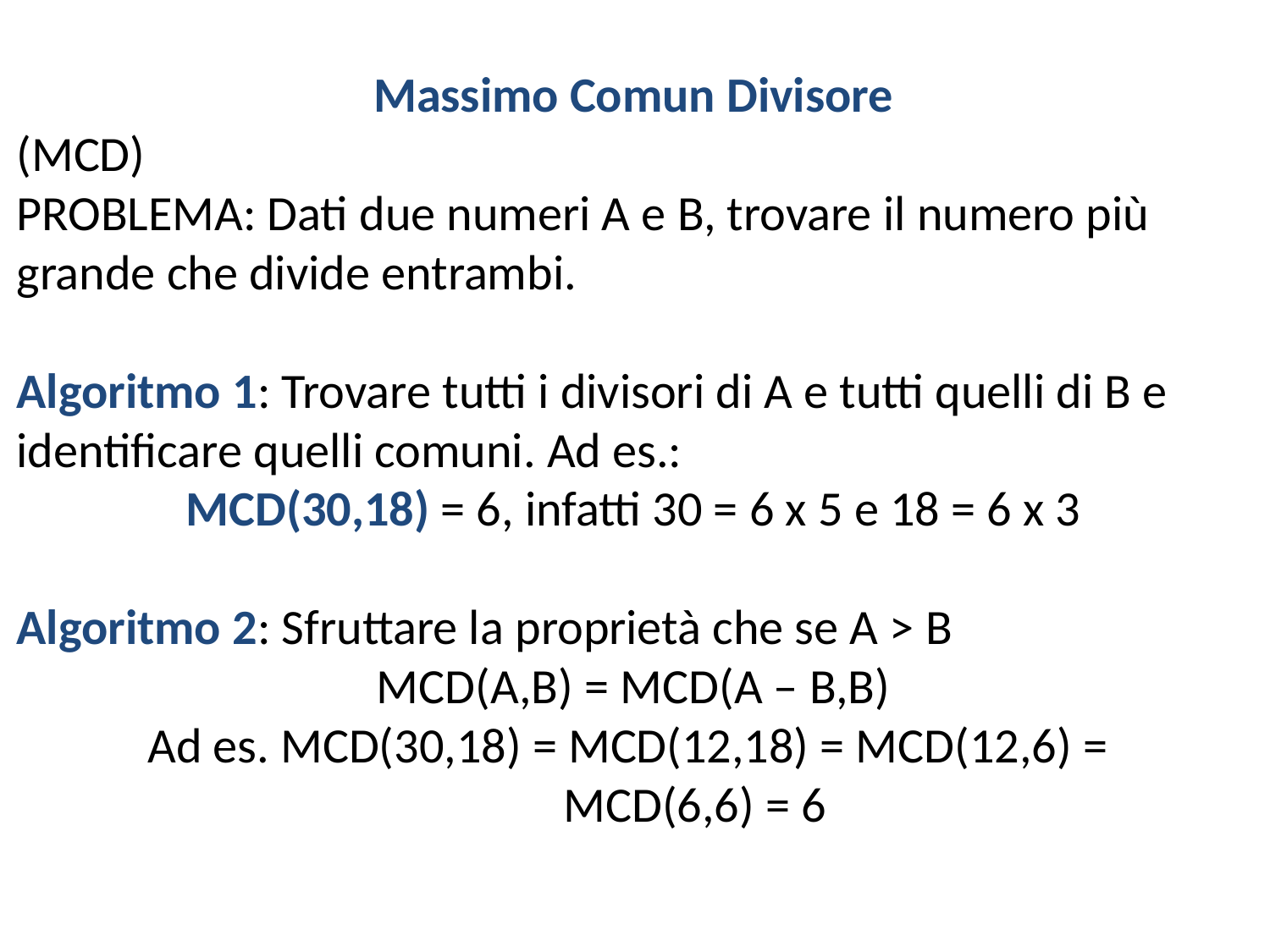

Massimo Comun Divisore
(MCD)
PROBLEMA: Dati due numeri A e B, trovare il numero più grande che divide entrambi.

Algoritmo 1: Trovare tutti i divisori di A e tutti quelli di B e identificare quelli comuni. Ad es.:
MCD(30,18) = 6, infatti 30 = 6 x 5 e 18 = 6 x 3

Algoritmo 2: Sfruttare la proprietà che se A > B
MCD(A,B) = MCD(A – B,B)
Ad es. MCD(30,18) = MCD(12,18) = MCD(12,6) =
           MCD(6,6) = 6